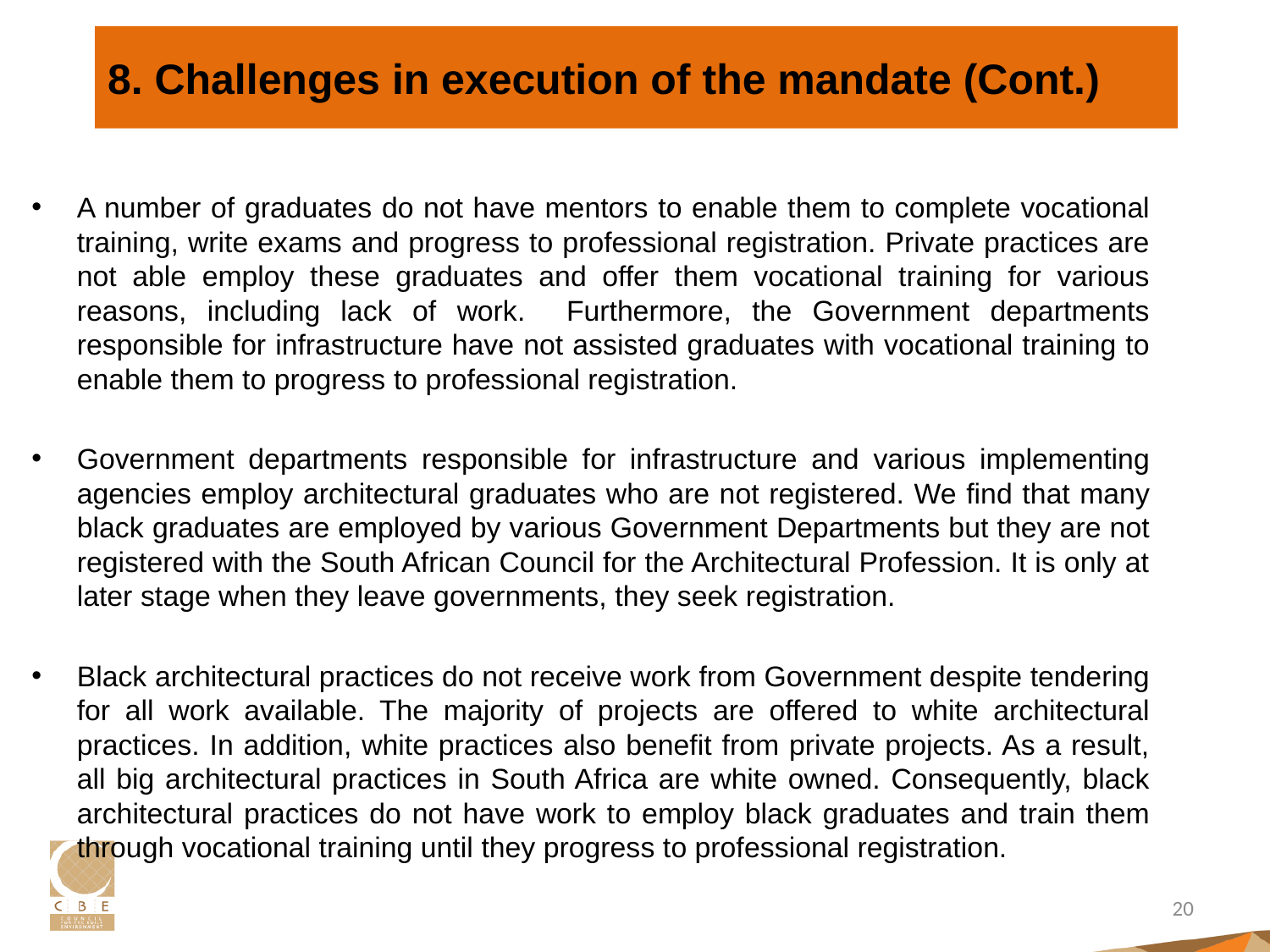

# 8. Challenges in execution of the mandate (Cont.)
A number of graduates do not have mentors to enable them to complete vocational training, write exams and progress to professional registration. Private practices are not able employ these graduates and offer them vocational training for various reasons, including lack of work.  Furthermore, the Government departments responsible for infrastructure have not assisted graduates with vocational training to enable them to progress to professional registration.

Government departments responsible for infrastructure and various implementing agencies employ architectural graduates who are not registered. We find that many black graduates are employed by various Government Departments but they are not registered with the South African Council for the Architectural Profession. It is only at later stage when they leave governments, they seek registration.

Black architectural practices do not receive work from Government despite tendering for all work available. The majority of projects are offered to white architectural practices. In addition, white practices also benefit from private projects. As a result, all big architectural practices in South Africa are white owned. Consequently, black architectural practices do not have work to employ black graduates and train them through vocational training until they progress to professional registration.

20